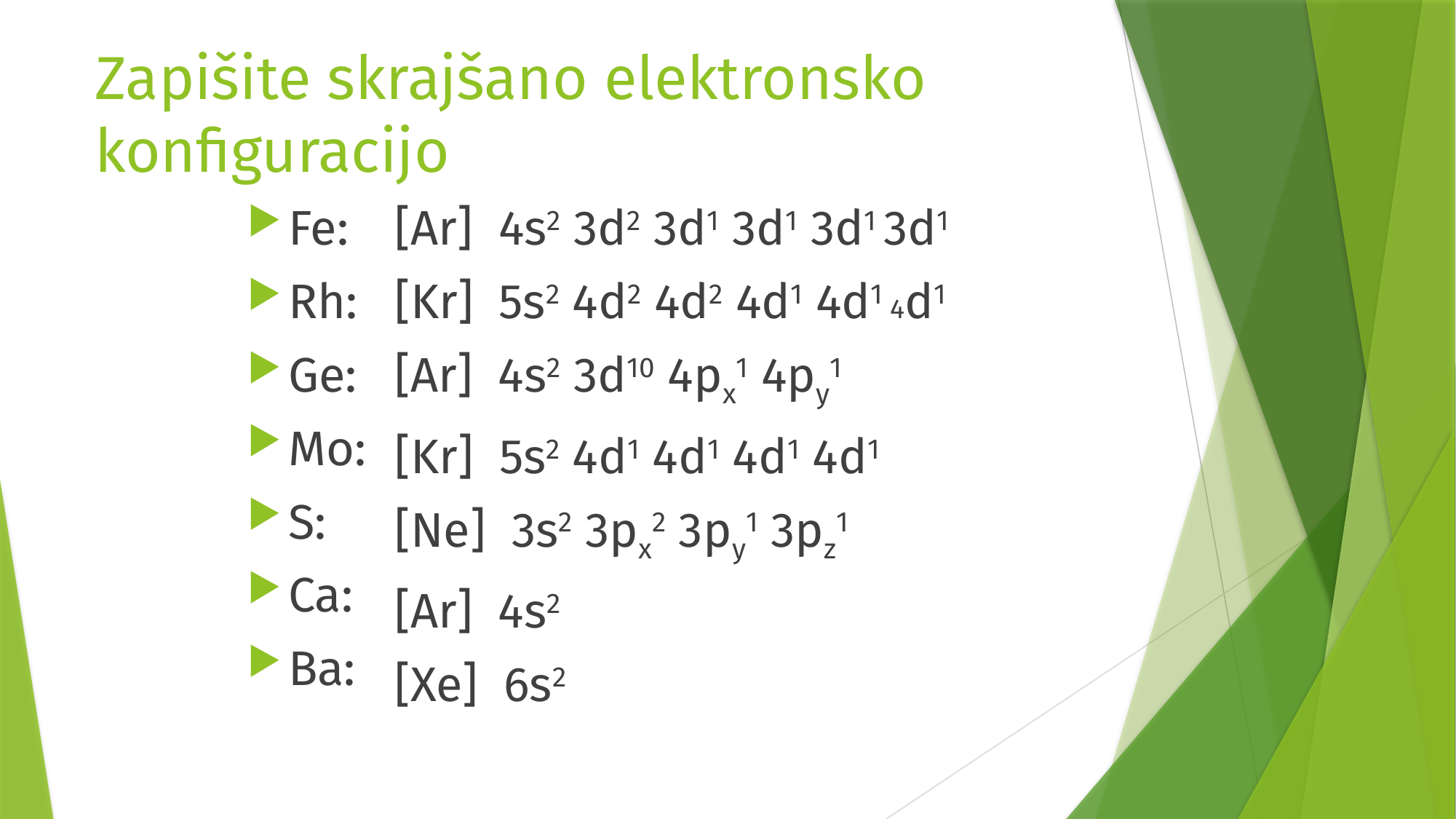

# Zapišite skrajšano elektronsko konfiguracijo
Fe:
Rh:
Ge:
Mo:
S:
Ca:
Ba:
[Ar]  4s2 3d2 3d1 3d1 3d1 3d1
[Kr]  5s2 4d2 4d2 4d1 4d1 4d1
[Ar]  4s2 3d10 4px1 4py1
[Kr]  5s2 4d1 4d1 4d1 4d1
[Ne]  3s2 3px2 3py1 3pz1
[Ar]  4s2
[Xe]  6s2